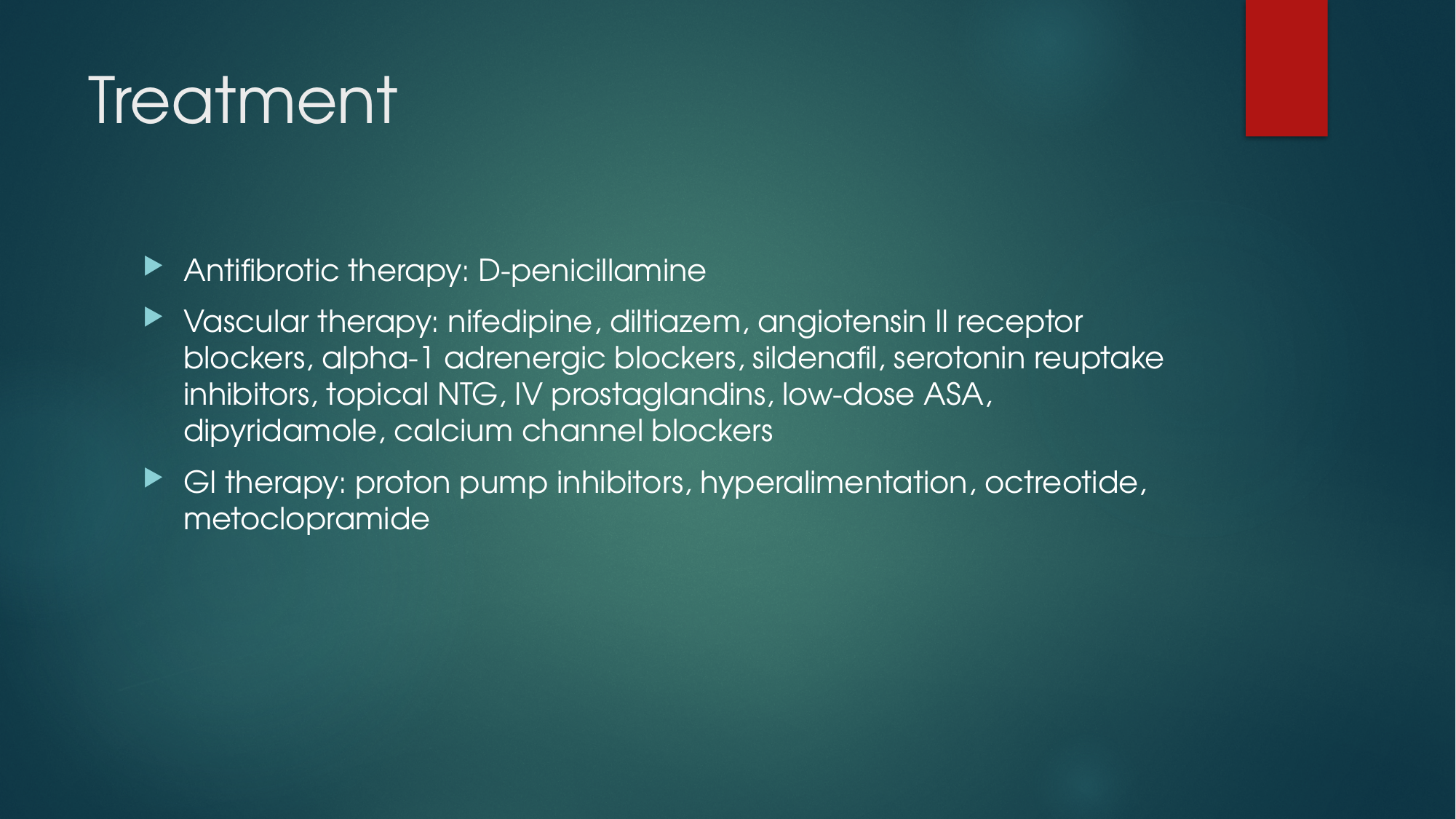

# Treatment
Antifibrotic therapy: D-penicillamine
Vascular therapy: nifedipine, diltiazem, angiotensin II receptor blockers, alpha-1 adrenergic blockers, sildenafil, serotonin reuptake inhibitors, topical NTG, IV prostaglandins, low-dose ASA, dipyridamole, calcium channel blockers
GI therapy: proton pump inhibitors, hyperalimentation, octreotide, metoclopramide